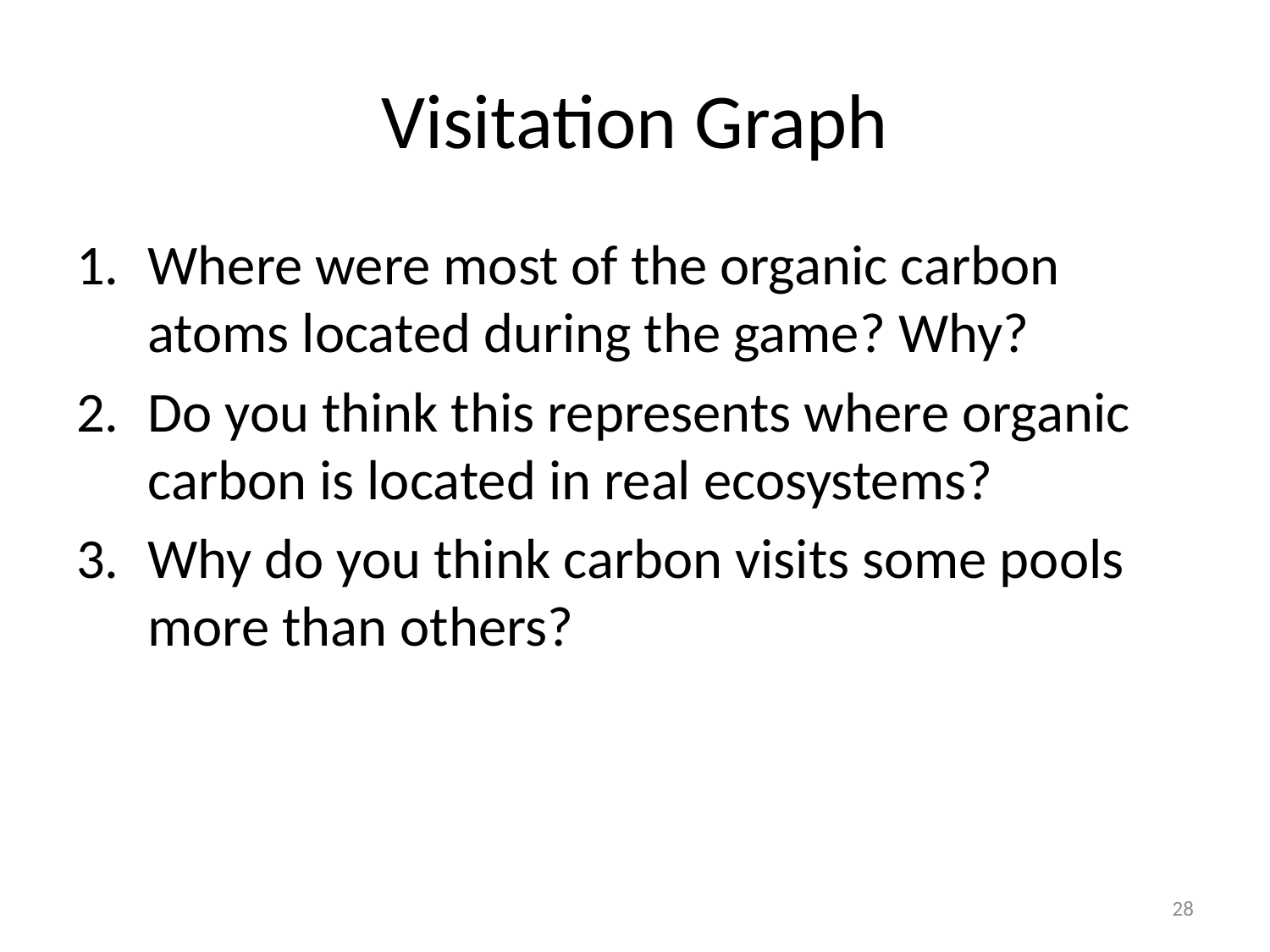

# Visitation Graph
Where were most of the organic carbon atoms located during the game? Why?
Do you think this represents where organic carbon is located in real ecosystems?
Why do you think carbon visits some pools more than others?

28